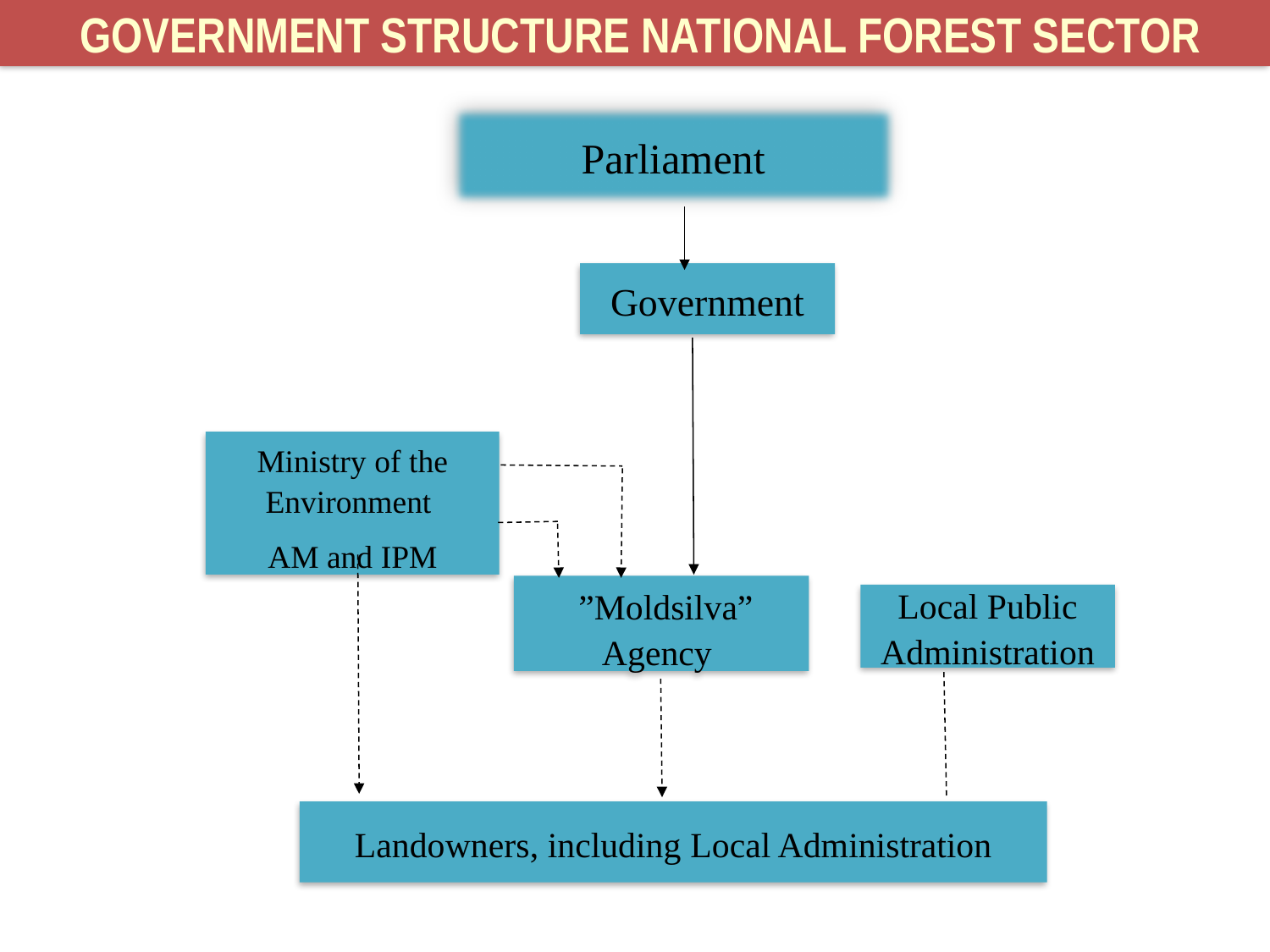

GOVERNMENT STRUCTURE NATIONAL FOREST SECTOR
Parliament
Government
Ministry of the Environment
AM and IPM
 ”Moldsilva” Agency
Local Public Administration
Landowners, including Local Administration